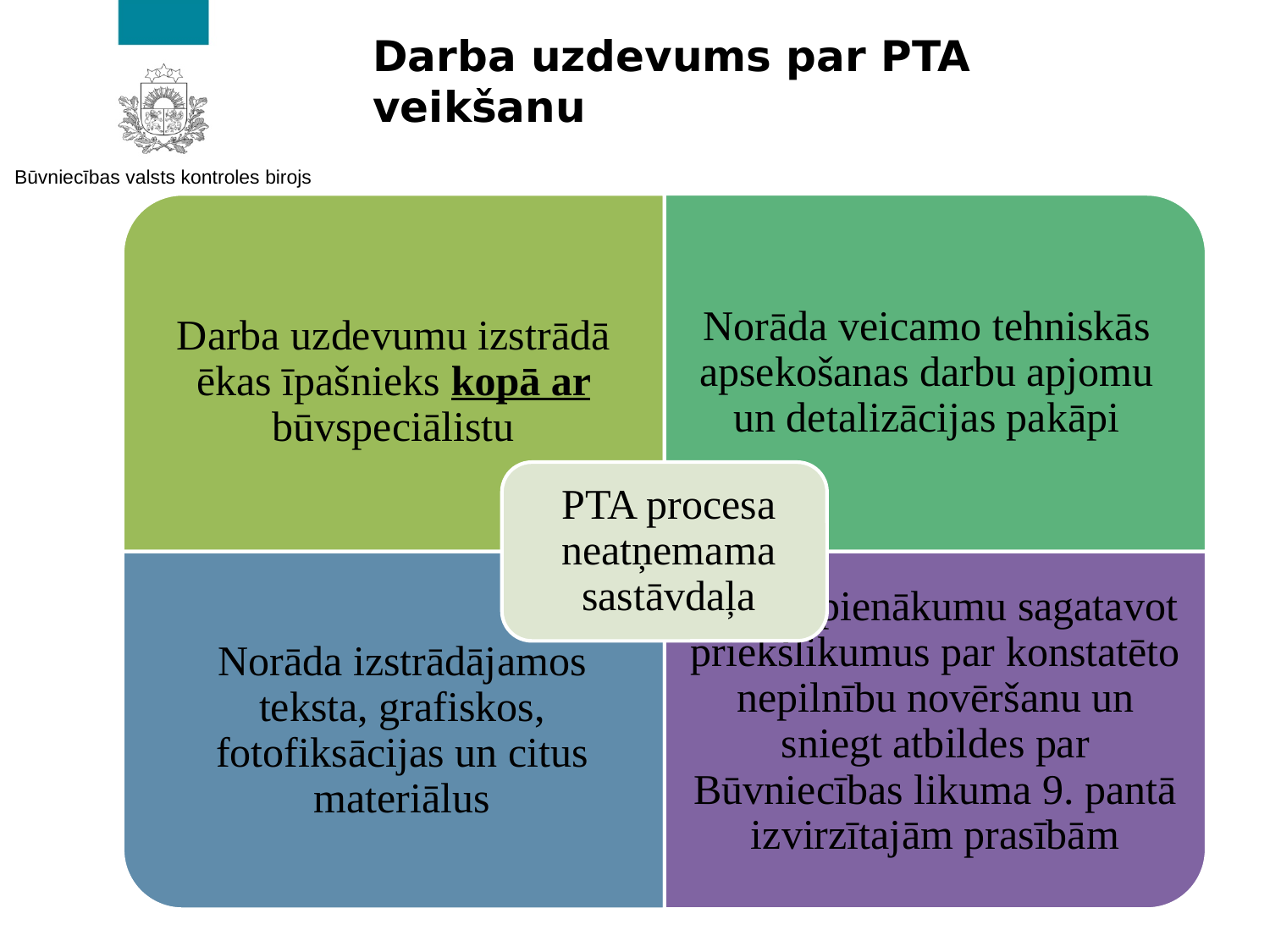

# Darba uzdevums par PTA veikšanu
Darba uzdevumu izstrādā ēkas īpašnieks kopā ar būvspeciālistu
Norāda veicamo tehniskās apsekošanas darbu apjomu un detalizācijas pakāpi
Norāda izstrādājamos teksta, grafiskos, fotofiksācijas un citus materiālus
norāda pienākumu sagatavot priekšlikumus par konstatēto nepilnību novēršanu un sniegt atbildes par Būvniecības likuma 9. pantā izvirzītajām prasībām
PTA procesa neatņemama sastāvdaļa

3. un 2. grupas publiskas ēkas